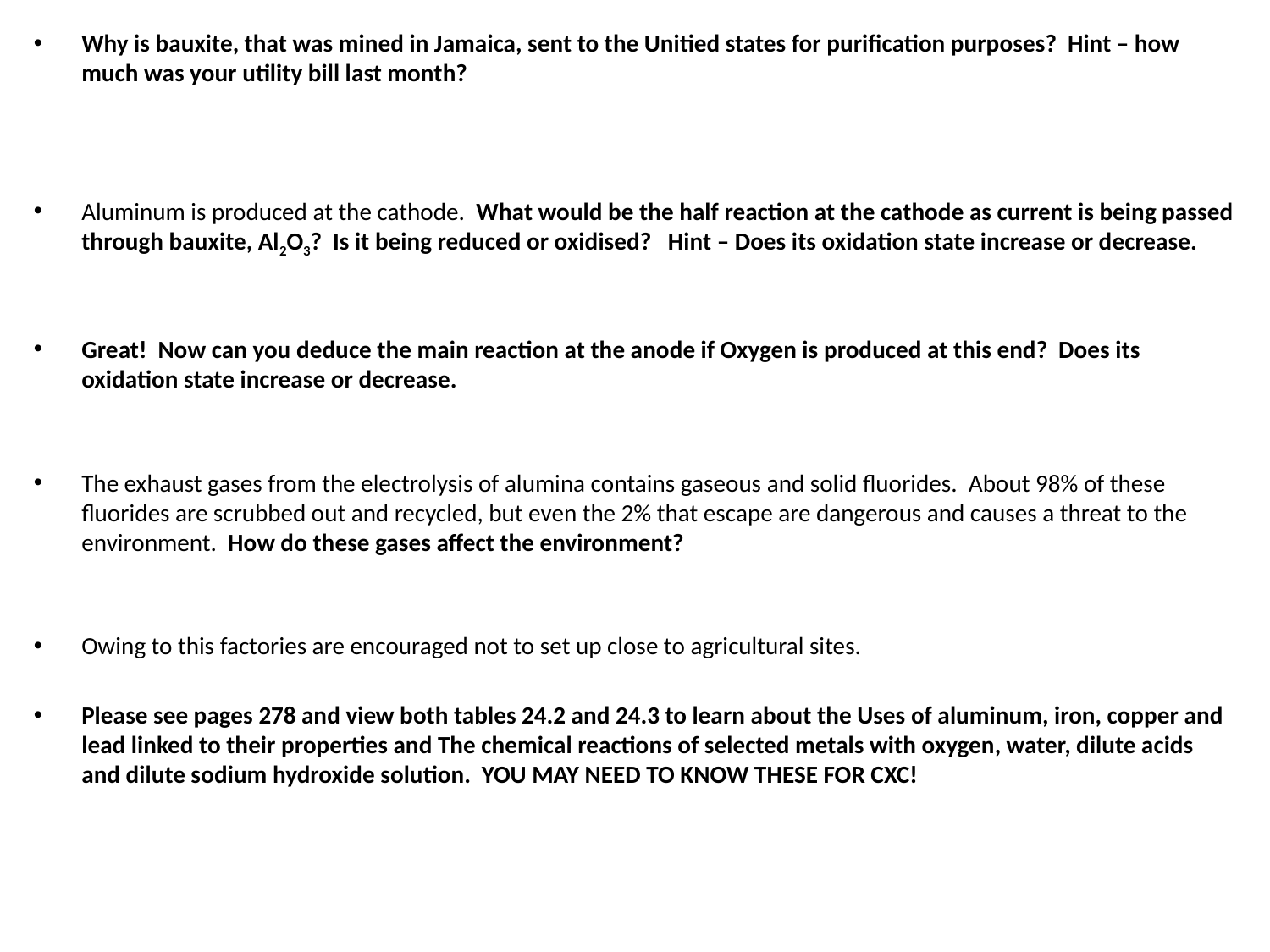

Why is bauxite, that was mined in Jamaica, sent to the Unitied states for purification purposes?  Hint – how much was your utility bill last month?

Aluminum is produced at the cathode.  What would be the half reaction at the cathode as current is being passed through bauxite, Al2O3?  Is it being reduced or oxidised?   Hint – Does its oxidation state increase or decrease.

Great!  Now can you deduce the main reaction at the anode if Oxygen is produced at this end?  Does its oxidation state increase or decrease.

The exhaust gases from the electrolysis of alumina contains gaseous and solid fluorides.  About 98% of these fluorides are scrubbed out and recycled, but even the 2% that escape are dangerous and causes a threat to the environment.  How do these gases affect the environment?

Owing to this factories are encouraged not to set up close to agricultural sites.

Please see pages 278 and view both tables 24.2 and 24.3 to learn about the Uses of aluminum, iron, copper and lead linked to their properties and The chemical reactions of selected metals with oxygen, water, dilute acids and dilute sodium hydroxide solution.  YOU MAY NEED TO KNOW THESE FOR CXC!

#